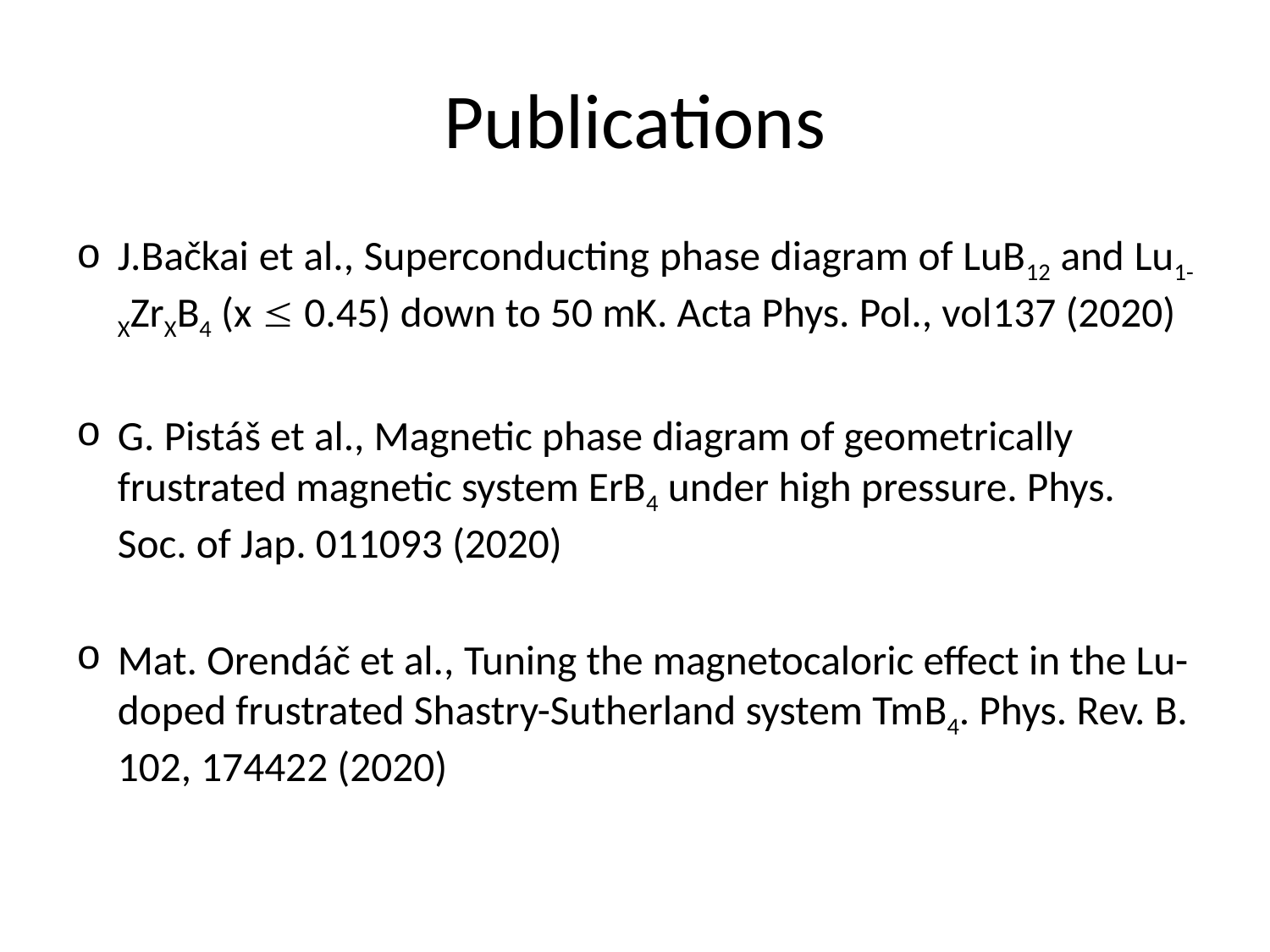

# Publications
J.Bačkai et al., Superconducting phase diagram of LuB12 and Lu1-XZrXB4 (x ≤ 0.45) down to 50 mK. Acta Phys. Pol., vol137 (2020)

G. Pistáš et al., Magnetic phase diagram of geometrically frustrated magnetic system ErB4 under high pressure. Phys. Soc. of Jap. 011093 (2020)

Mat. Orendáč et al., Tuning the magnetocaloric effect in the Lu-doped frustrated Shastry-Sutherland system TmB4. Phys. Rev. B. 102, 174422 (2020)